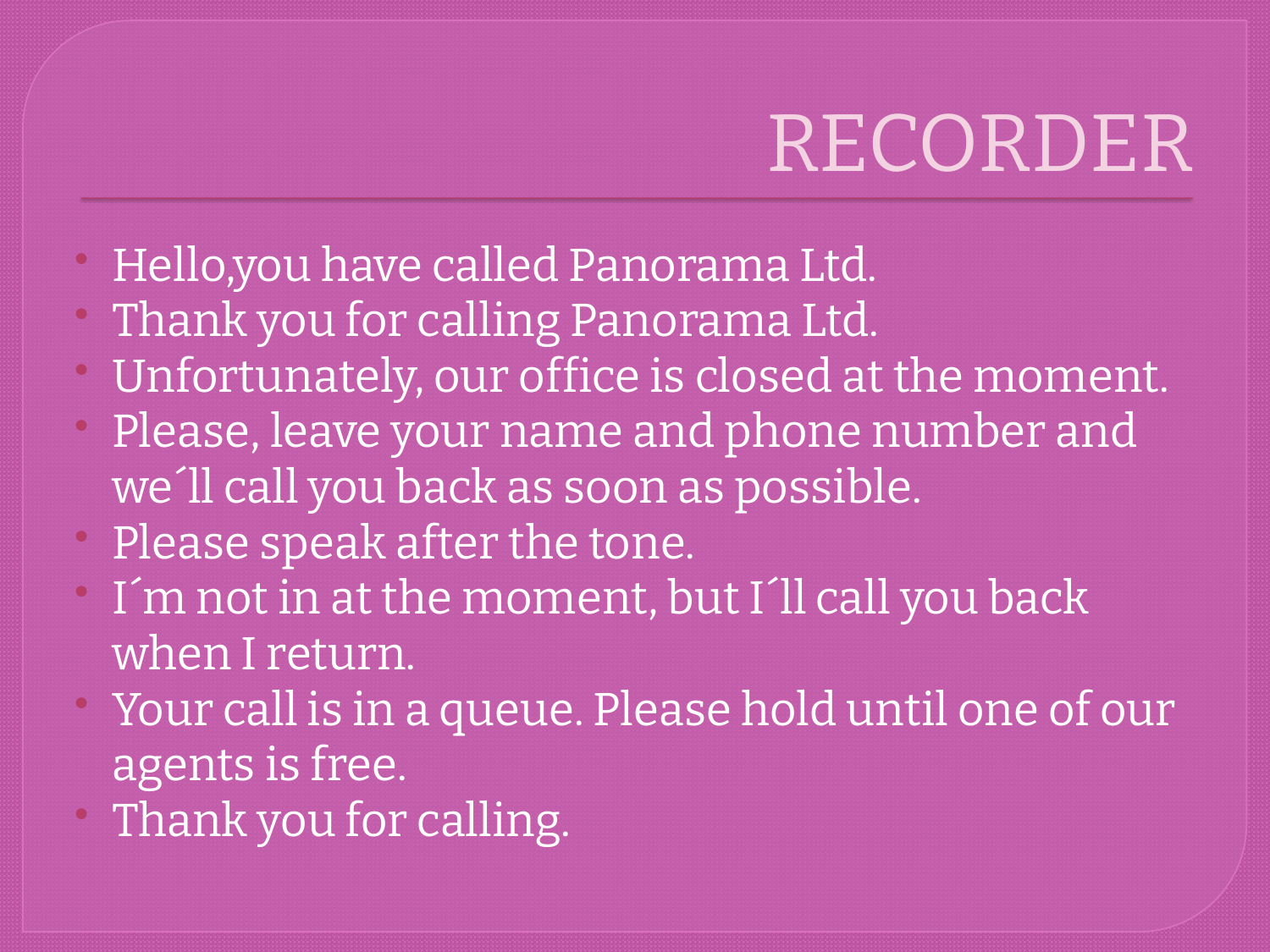

# RECORDER
Hello,you have called Panorama Ltd.
Thank you for calling Panorama Ltd.
Unfortunately, our office is closed at the moment.
Please, leave your name and phone number and we´ll call you back as soon as possible.
Please speak after the tone.
I´m not in at the moment, but I´ll call you back when I return.
Your call is in a queue. Please hold until one of our agents is free.
Thank you for calling.